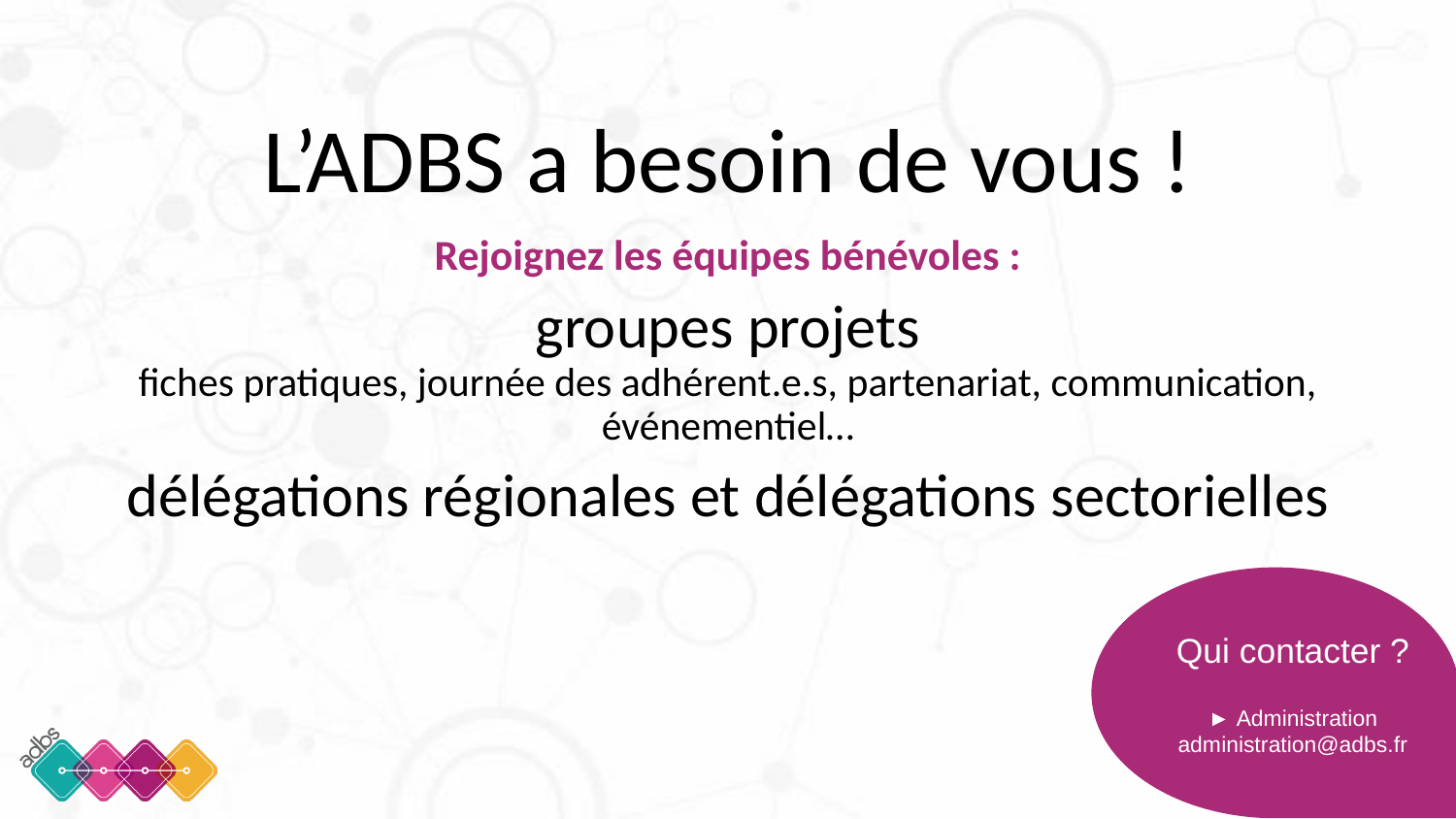

# L’ADBS a besoin de vous !
Rejoignez les équipes bénévoles :
groupes projets
fiches pratiques, journée des adhérent.e.s, partenariat, communication, événementiel…
délégations régionales et délégations sectorielles

Qui contacter ?
► Administration
administration@adbs.fr